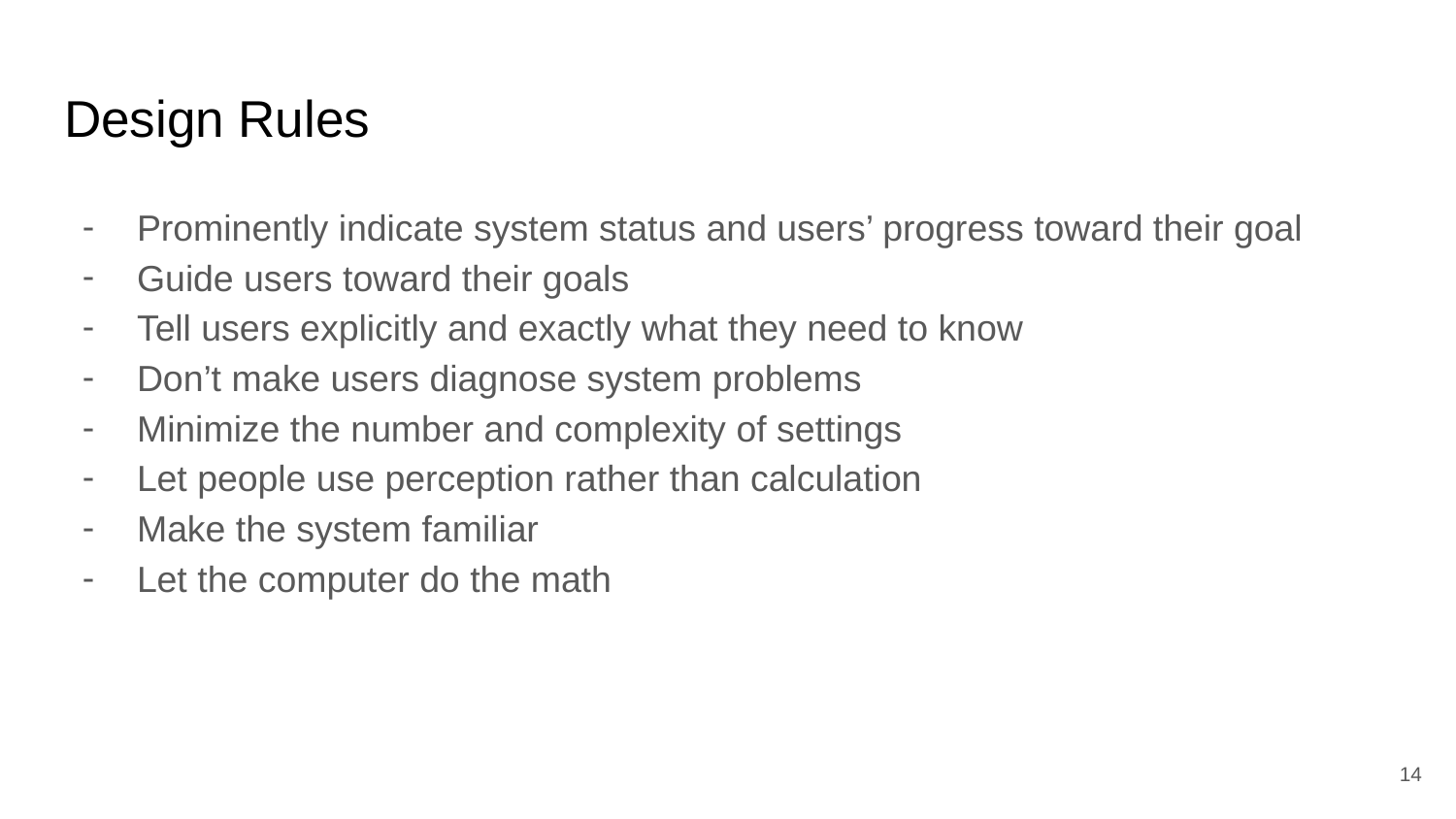

# Design Rules
Prominently indicate system status and users’ progress toward their goal
Guide users toward their goals
Tell users explicitly and exactly what they need to know
Don’t make users diagnose system problems
Minimize the number and complexity of settings
Let people use perception rather than calculation
Make the system familiar
Let the computer do the math
14